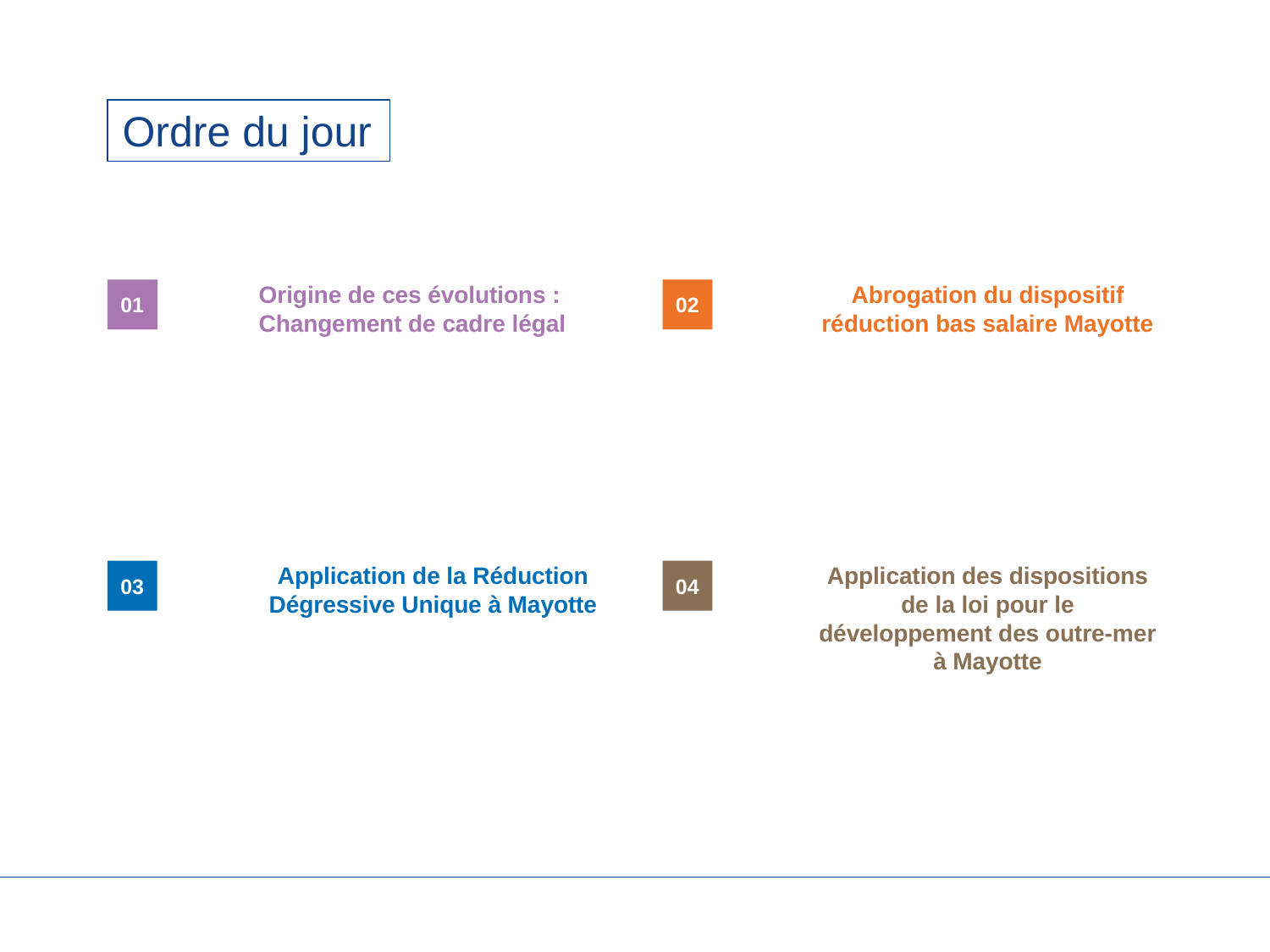

# Ordre du jour
01
02
Origine de ces évolutions : Changement de cadre légal
Abrogation du dispositif réduction bas salaire Mayotte
03
04
Application de la Réduction Dégressive Unique à Mayotte
Application des dispositions de la loi pour le développement des outre-mer à Mayotte